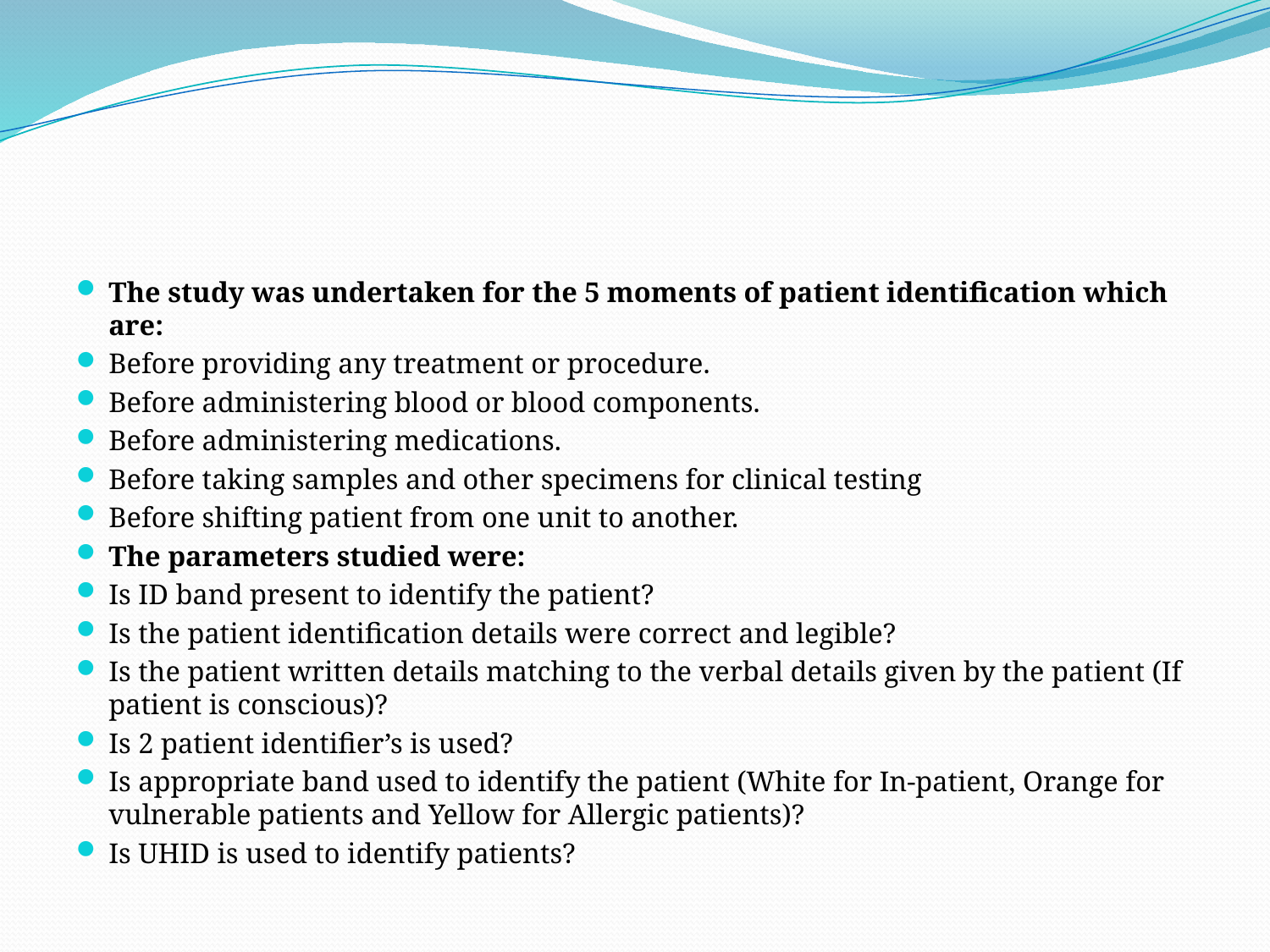

#
The study was undertaken for the 5 moments of patient identification which are:
Before providing any treatment or procedure.
Before administering blood or blood components.
Before administering medications.
Before taking samples and other specimens for clinical testing
Before shifting patient from one unit to another.
The parameters studied were:
Is ID band present to identify the patient?
Is the patient identification details were correct and legible?
Is the patient written details matching to the verbal details given by the patient (If patient is conscious)?
Is 2 patient identifier’s is used?
Is appropriate band used to identify the patient (White for In-patient, Orange for vulnerable patients and Yellow for Allergic patients)?
Is UHID is used to identify patients?